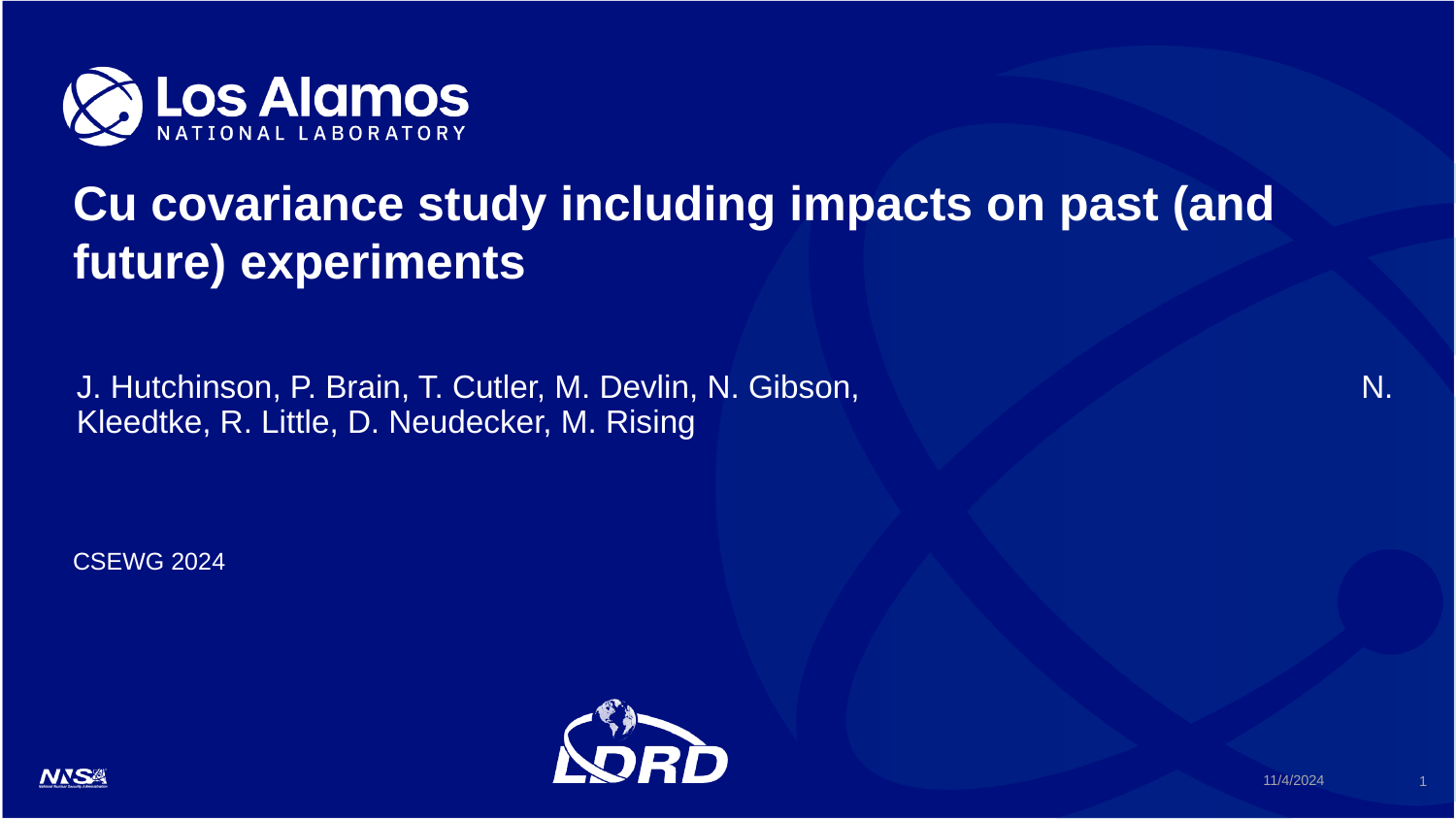

# Cu covariance study including impacts on past (and future) experiments
J. Hutchinson, P. Brain, T. Cutler, M. Devlin, N. Gibson,                                                        N. Kleedtke, R. Little, D. Neudecker, M. Rising
CSEWG 2024